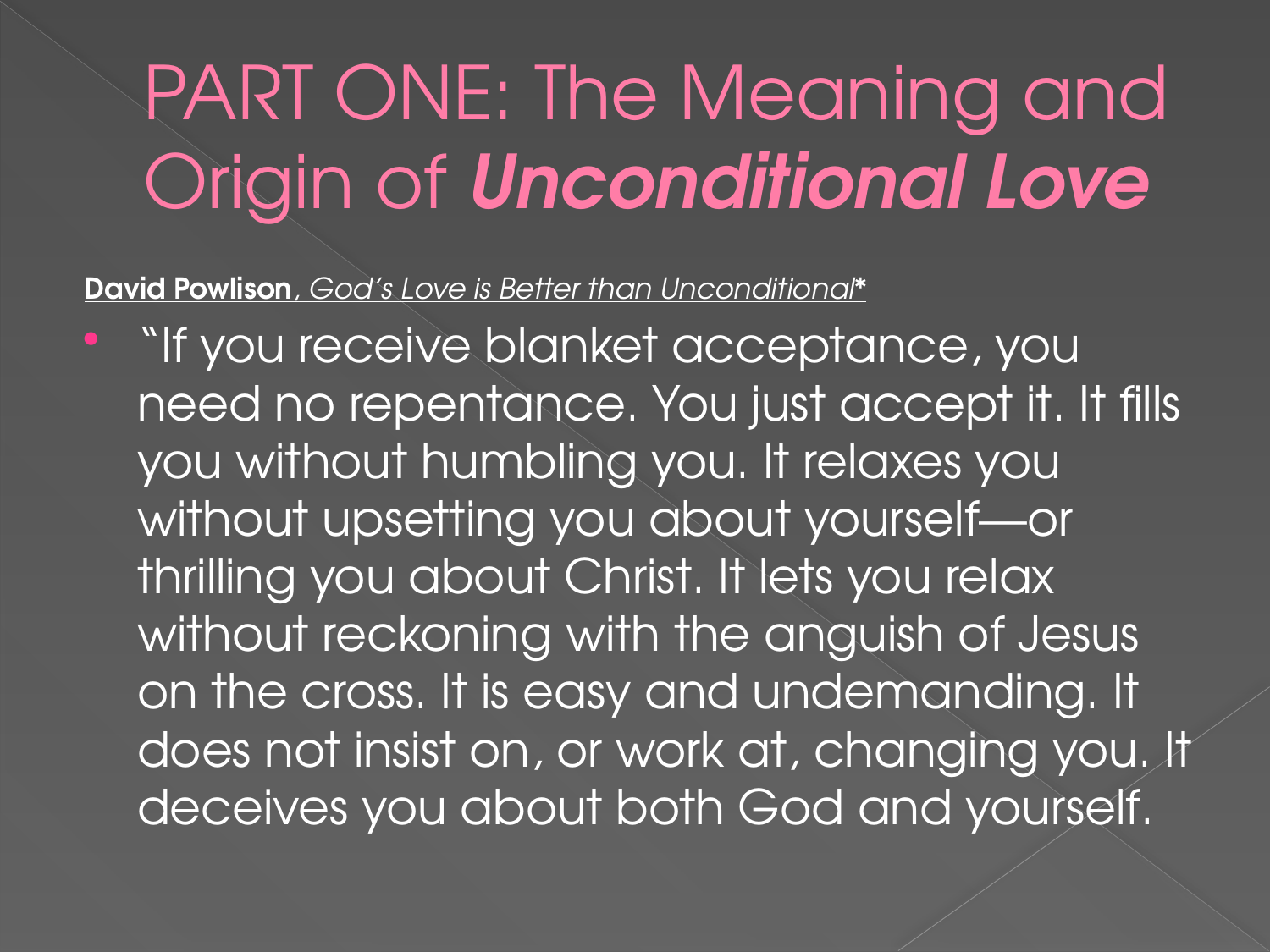

# PART ONE: The Meaning and Origin of Unconditional Love
David Powlison, God’s Love is Better than Unconditional*
“If you receive blanket acceptance, you need no repentance. You just accept it. It fills you without humbling you. It relaxes you without upsetting you about yourself—or thrilling you about Christ. It lets you relax without reckoning with the anguish of Jesus on the cross. It is easy and undemanding. It does not insist on, or work at, changing you. It deceives you about both God and yourself.